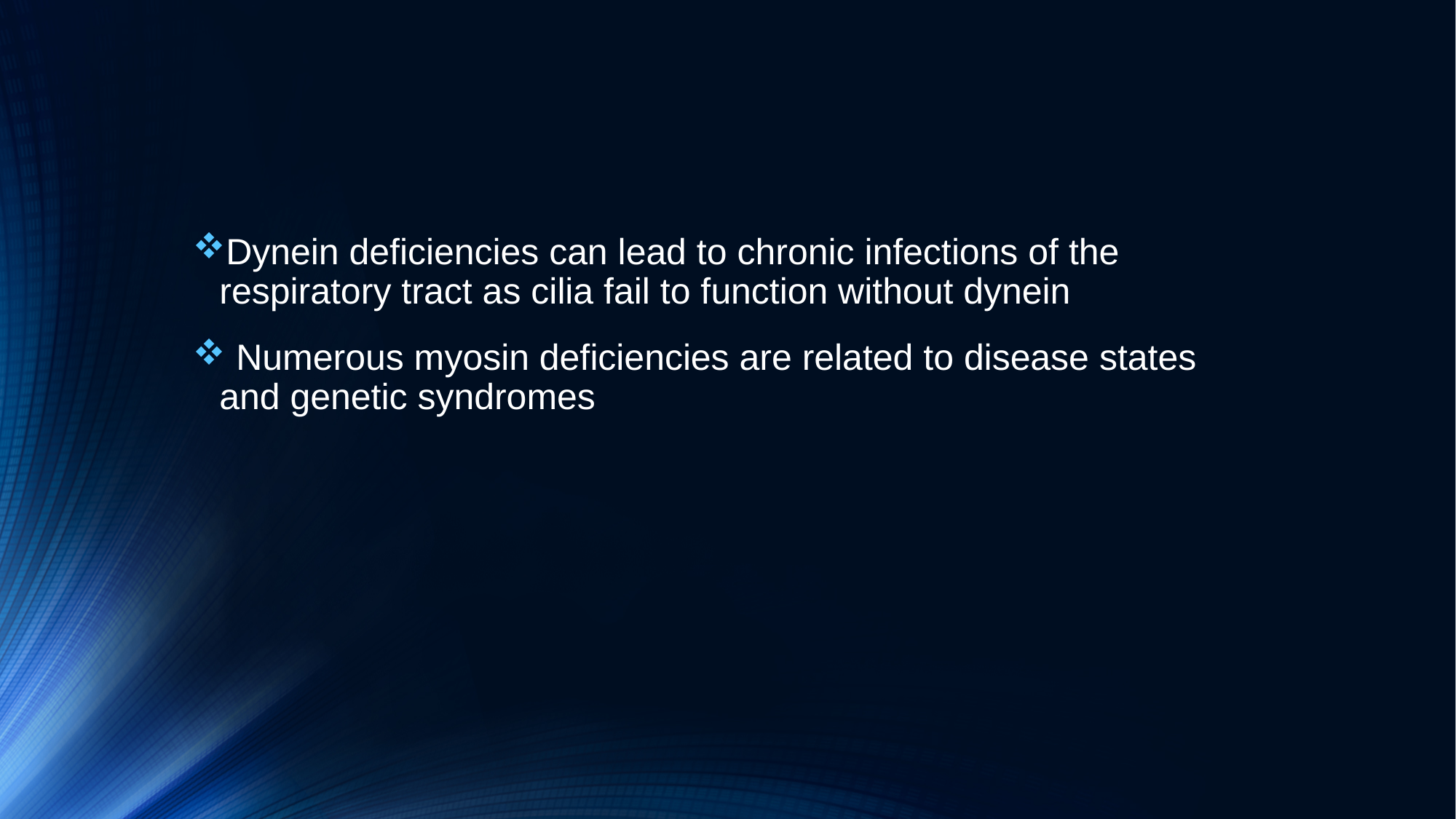

Dynein deficiencies can lead to chronic infections of the respiratory tract as cilia fail to function without dynein
 Numerous myosin deficiencies are related to disease states and genetic syndromes